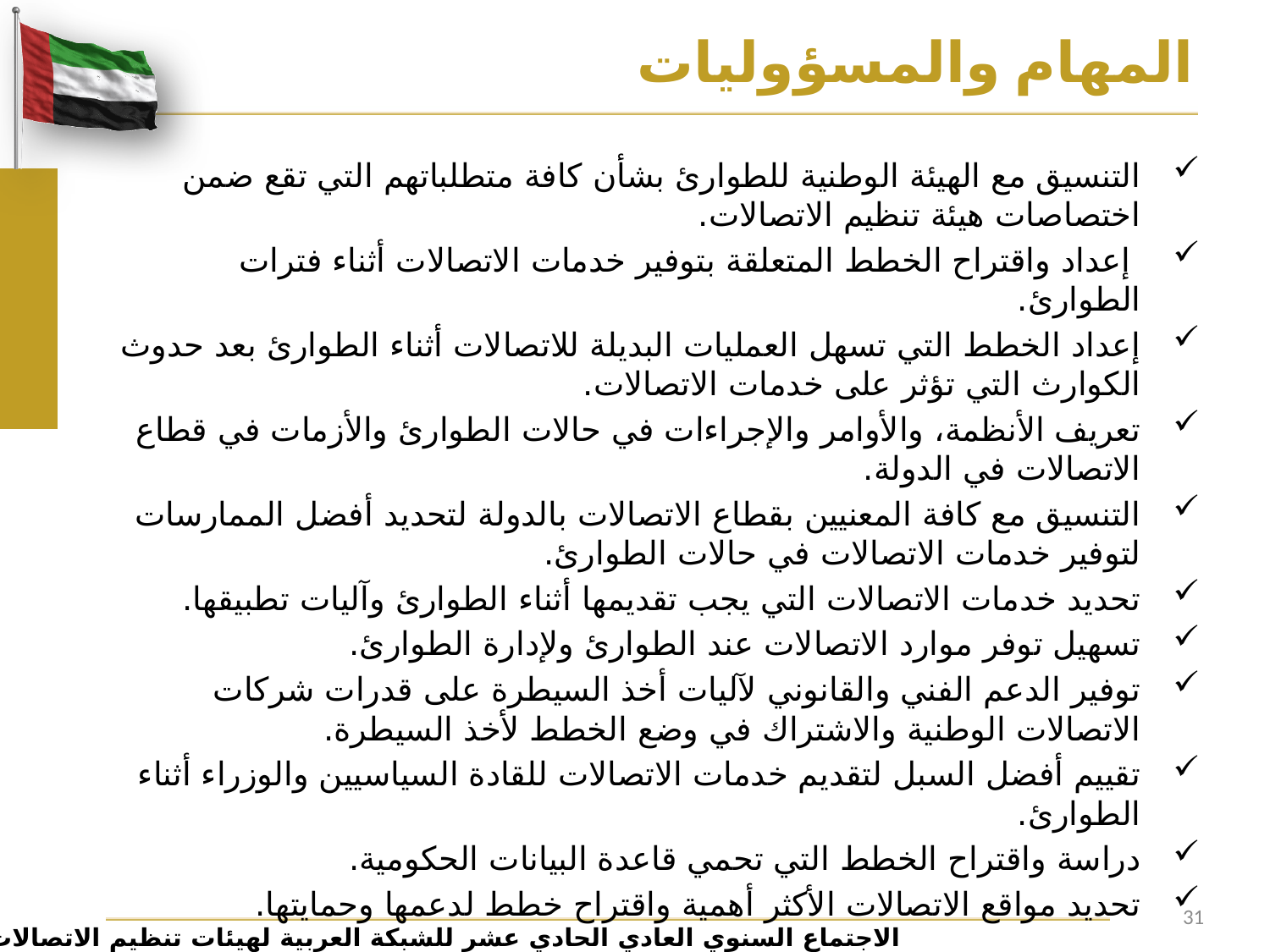

# المهام والمسؤوليات
التنسيق مع الهيئة الوطنية للطوارئ بشأن كافة متطلباتهم التي تقع ضمن اختصاصات هيئة تنظيم الاتصالات.
 إعداد واقتراح الخطط المتعلقة بتوفير خدمات الاتصالات أثناء فترات الطوارئ.
إعداد الخطط التي تسهل العمليات البديلة للاتصالات أثناء الطوارئ بعد حدوث الكوارث التي تؤثر على خدمات الاتصالات.
تعريف الأنظمة، والأوامر والإجراءات في حالات الطوارئ والأزمات في قطاع الاتصالات في الدولة.
التنسيق مع كافة المعنيين بقطاع الاتصالات بالدولة لتحديد أفضل الممارسات لتوفير خدمات الاتصالات في حالات الطوارئ.
تحديد خدمات الاتصالات التي يجب تقديمها أثناء الطوارئ وآليات تطبيقها.
تسهيل توفر موارد الاتصالات عند الطوارئ ولإدارة الطوارئ.
توفير الدعم الفني والقانوني لآليات أخذ السيطرة على قدرات شركات الاتصالات الوطنية والاشتراك في وضع الخطط لأخذ السيطرة.
تقييم أفضل السبل لتقديم خدمات الاتصالات للقادة السياسيين والوزراء أثناء الطوارئ.
دراسة واقتراح الخطط التي تحمي قاعدة البيانات الحكومية.
تحديد مواقع الاتصالات الأكثر أهمية واقتراح خطط لدعمها وحمايتها.

31